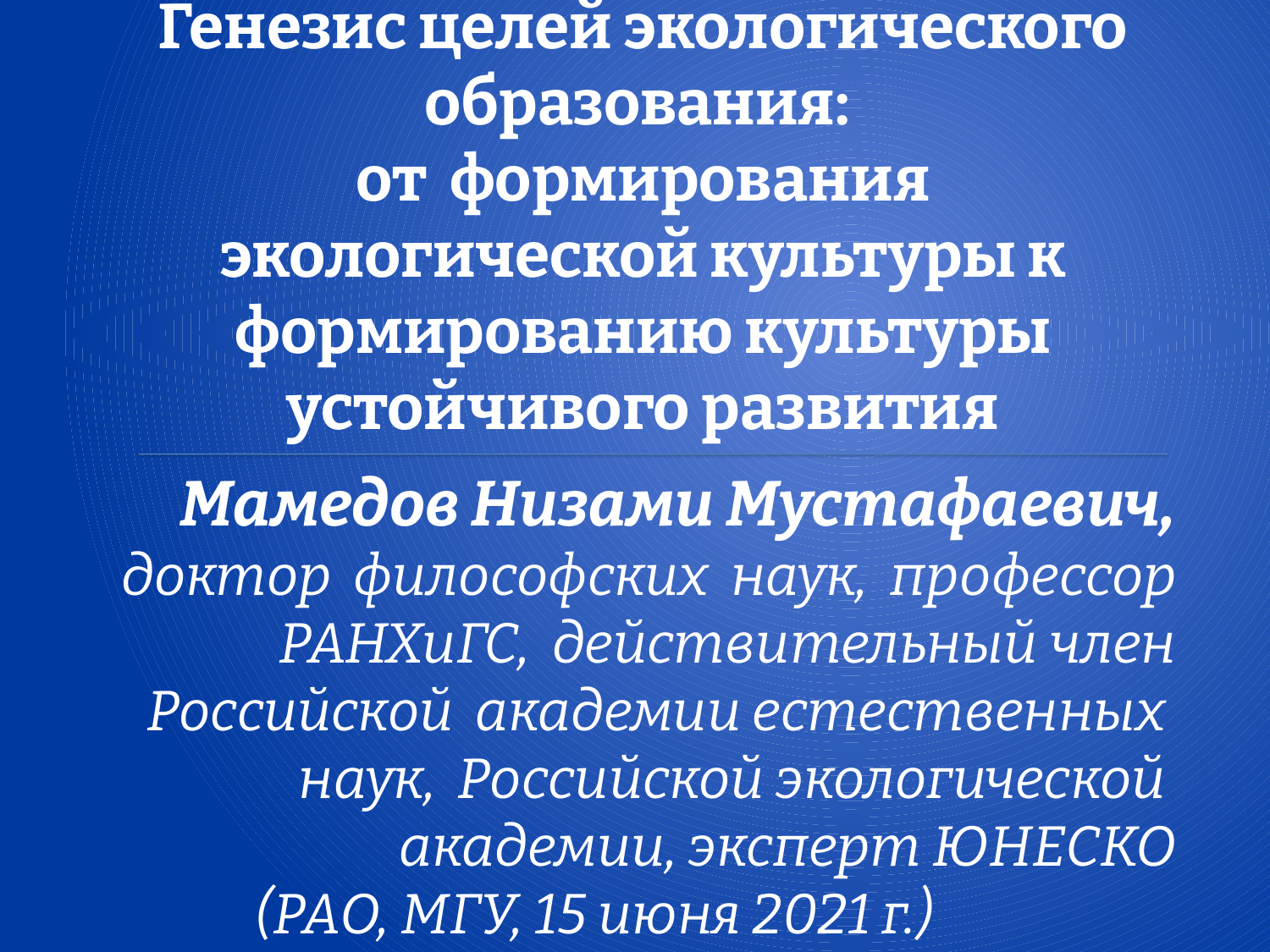

# Генезис целей экологического образования: от  формирования экологической культуры к формированию культуры устойчивого развития
Мамедов Низами Мустафаевич,
доктор  философских  наук,  профессор РАНХиГС,  действительный член Российской  академии естественных  наук,  Российской экологической  академии, эксперт ЮНЕСКО
(РАО, МГУ, 15 июня 2021 г.)